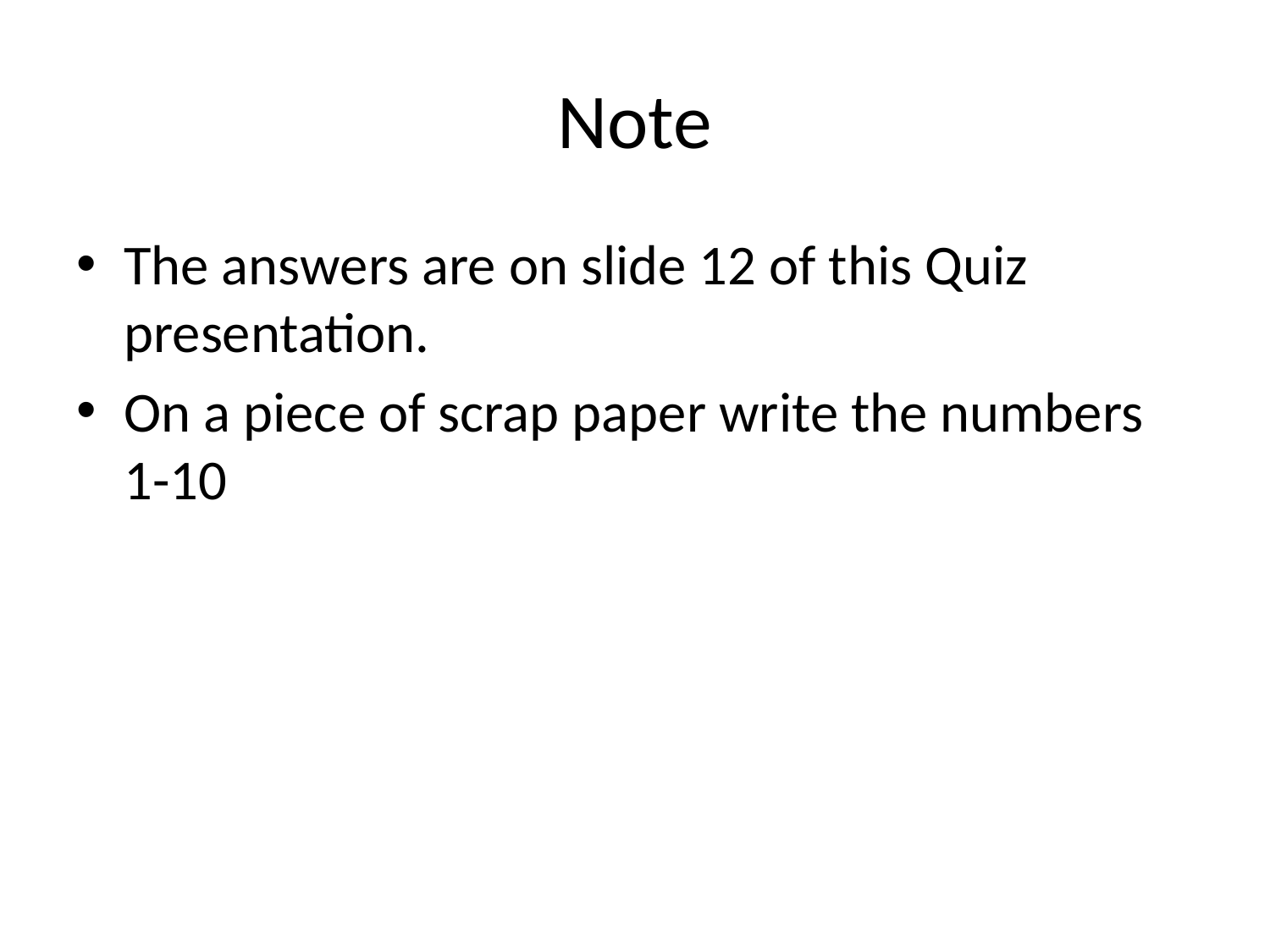

# Note
The answers are on slide 12 of this Quiz presentation.
On a piece of scrap paper write the numbers 1-10